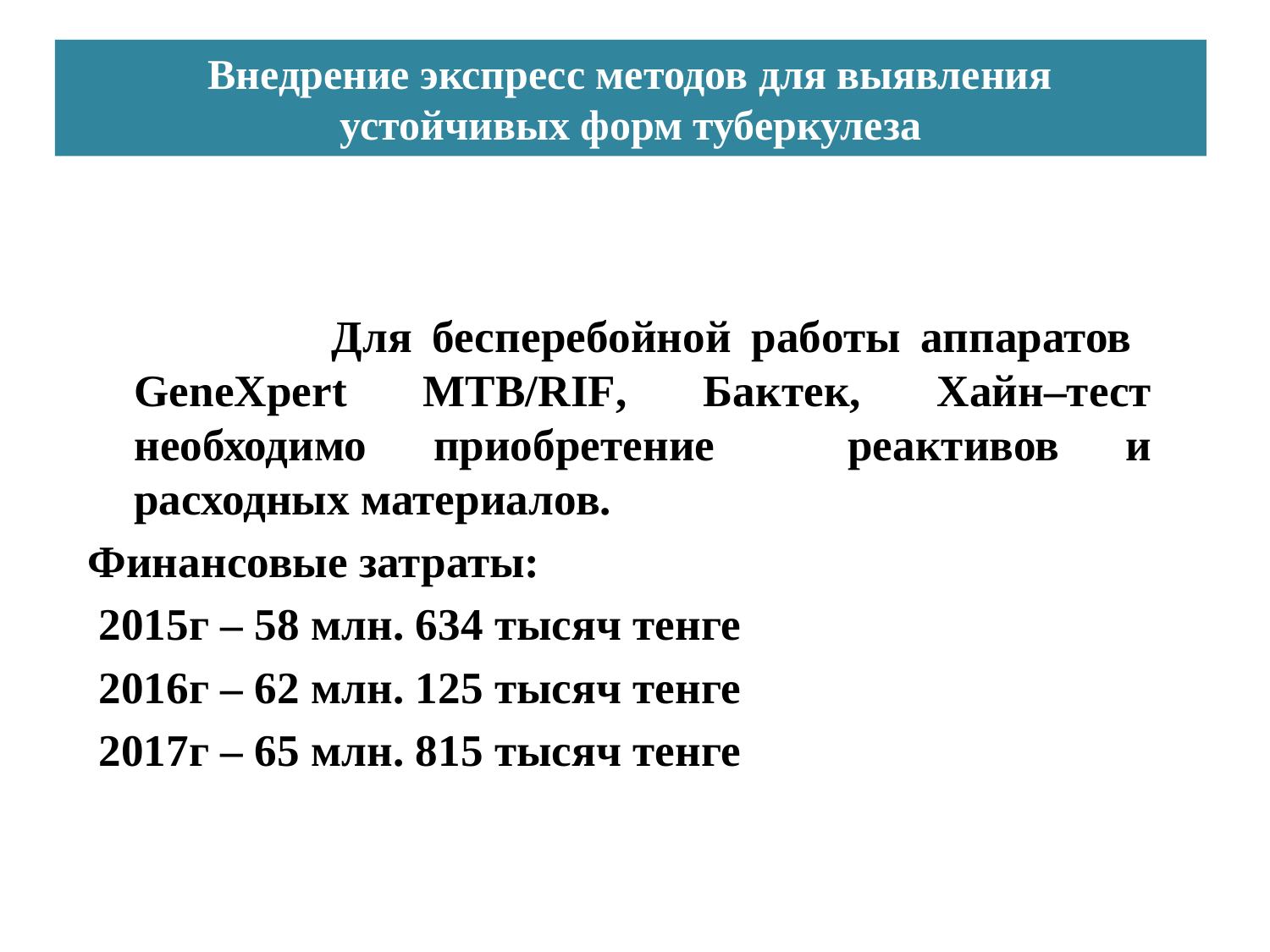

# Внедрение экспресс методов для выявления устойчивых форм туберкулеза

            Для бесперебойной работы аппаратов  GeneXpert MTB/RIF, Бактек, Хайн–тест необходимо приобретение  реактивов и расходных материалов.
Финансовые затраты:
 2015г – 58 млн. 634 тысяч тенге
 2016г – 62 млн. 125 тысяч тенге
 2017г – 65 млн. 815 тысяч тенге